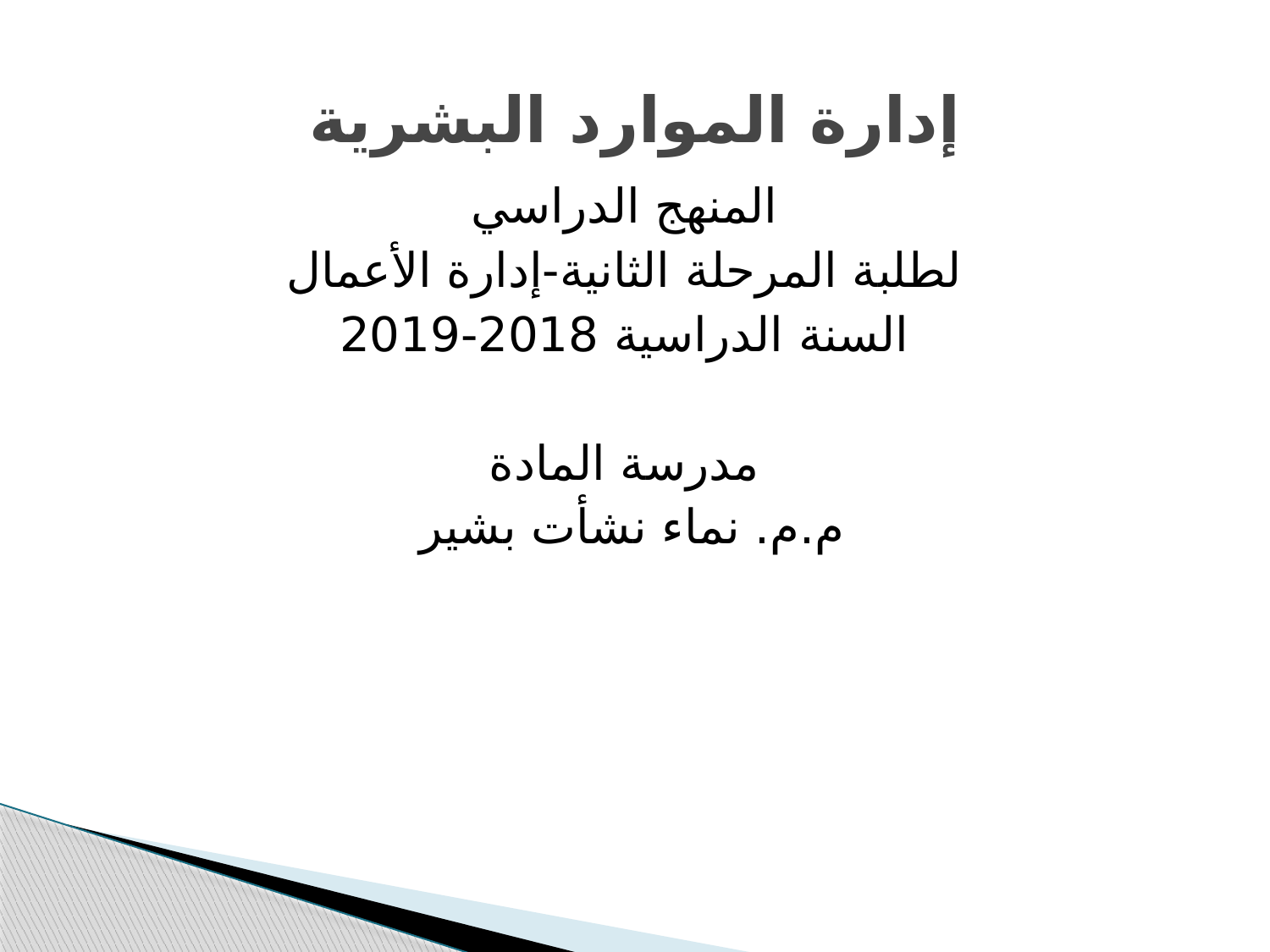

# إدارة الموارد البشرية
المنهج الدراسي
لطلبة المرحلة الثانية-إدارة الأعمال
السنة الدراسية 2018-2019

مدرسة المادة
م.م. نماء نشأت بشير